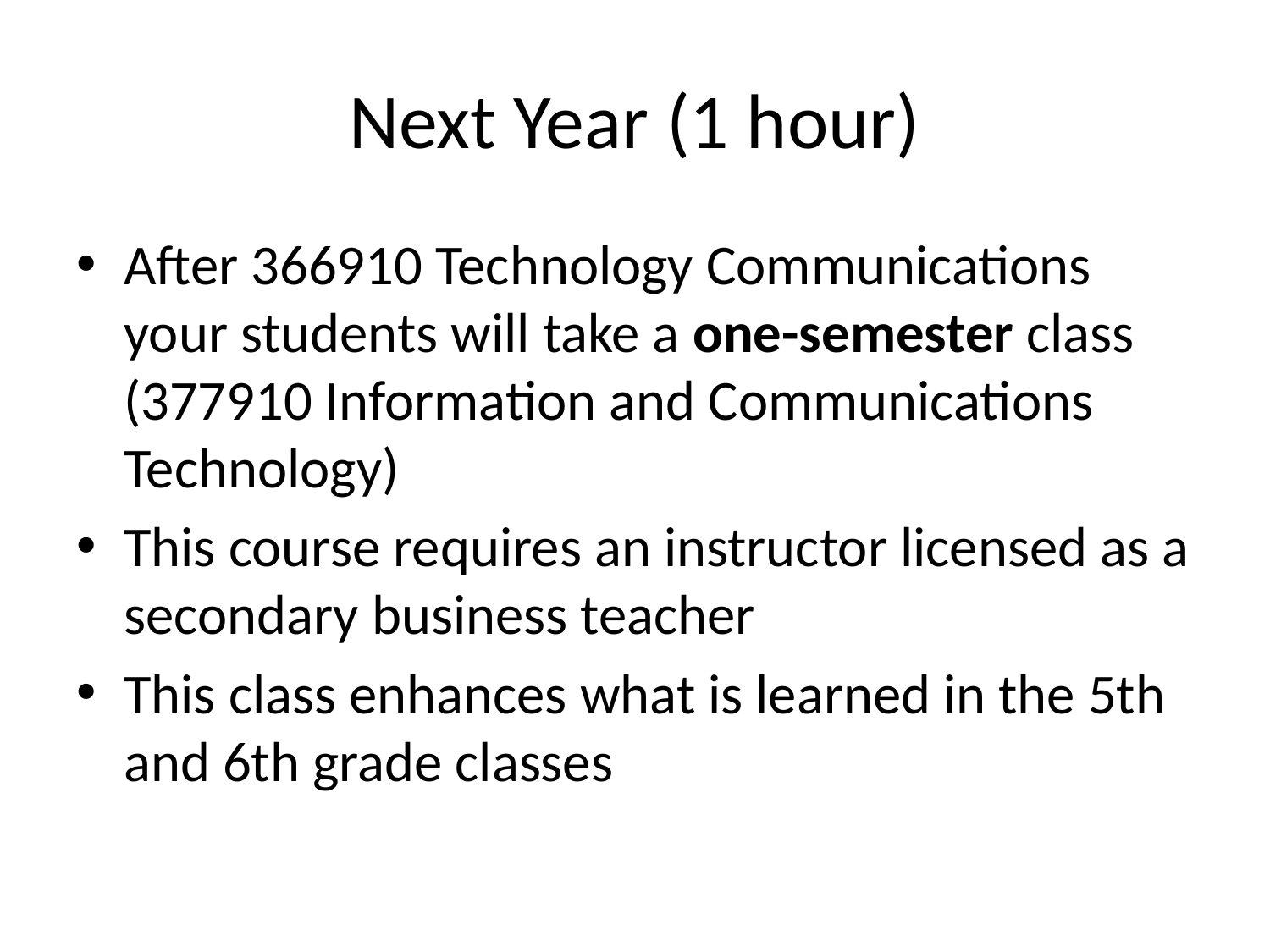

# Next Year (1 hour)
After 366910 Technology Communications your students will take a one-semester class (377910 Information and Communications Technology)
This course requires an instructor licensed as a secondary business teacher
This class enhances what is learned in the 5th and 6th grade classes